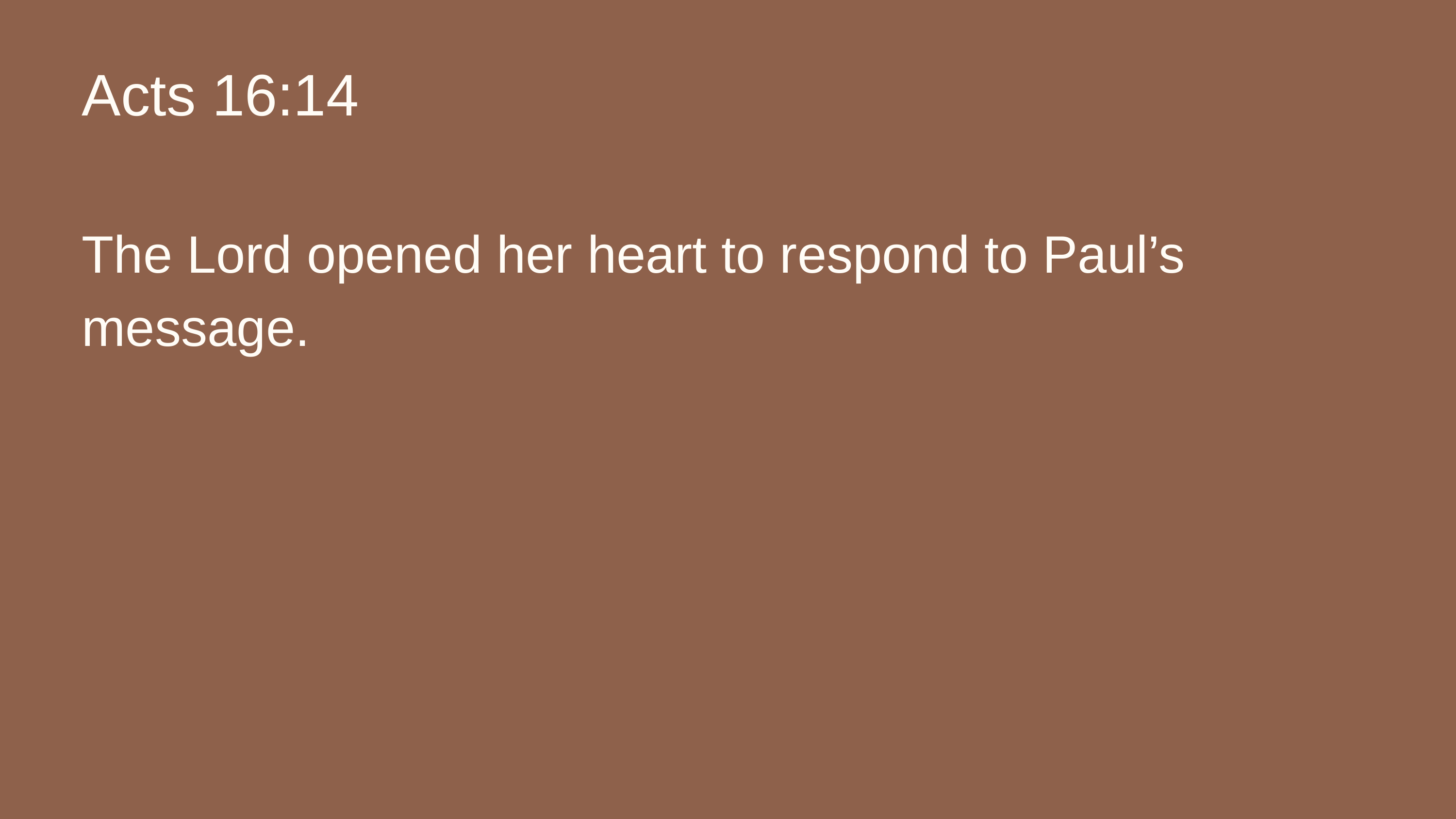

Acts 16:14

The Lord opened her heart to respond to Paul’s message.